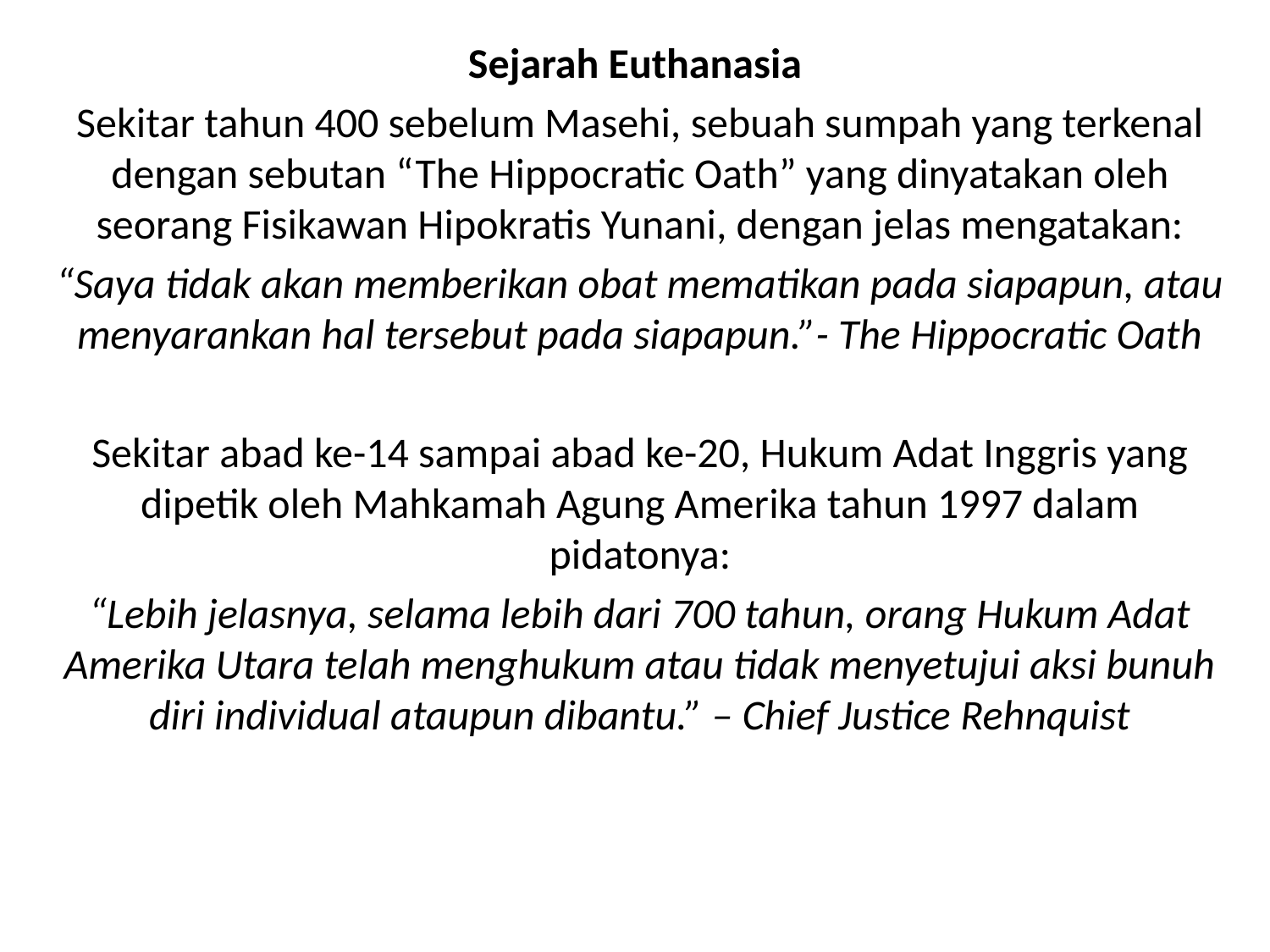

Sejarah Euthanasia
Sekitar tahun 400 sebelum Masehi, sebuah sumpah yang terkenal dengan sebutan “The Hippocratic Oath” yang dinyatakan oleh seorang Fisikawan Hipokratis Yunani, dengan jelas mengatakan:
“Saya tidak akan memberikan obat mematikan pada siapapun, atau menyarankan hal tersebut pada siapapun.”- The Hippocratic Oath

Sekitar abad ke-14 sampai abad ke-20, Hukum Adat Inggris yang dipetik oleh Mahkamah Agung Amerika tahun 1997 dalam pidatonya:
“Lebih jelasnya, selama lebih dari 700 tahun, orang Hukum Adat Amerika Utara telah menghukum atau tidak menyetujui aksi bunuh diri individual ataupun dibantu.” – Chief Justice Rehnquist